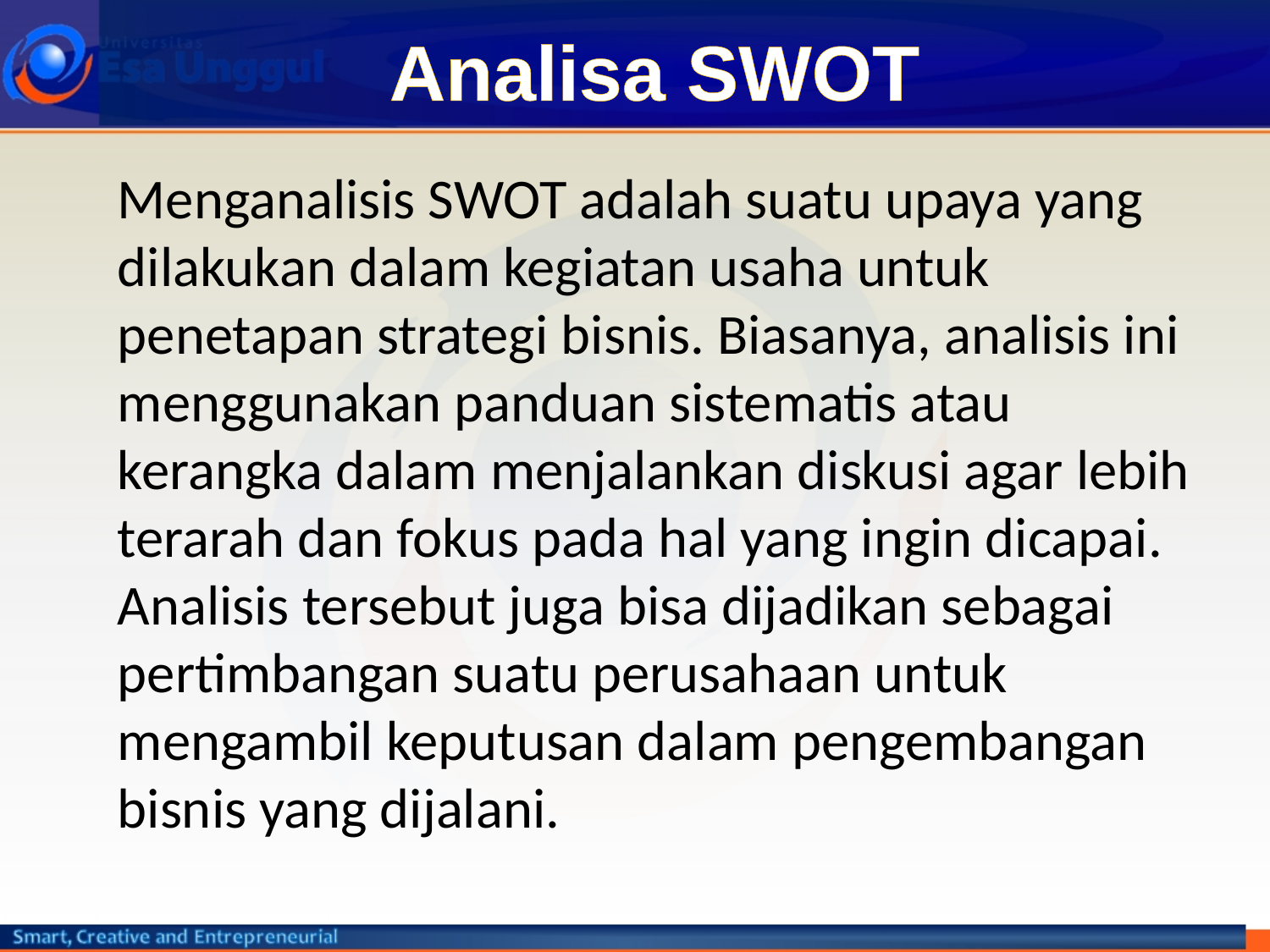

# Analisa SWOT
Menganalisis SWOT adalah suatu upaya yang dilakukan dalam kegiatan usaha untuk penetapan strategi bisnis. Biasanya, analisis ini menggunakan panduan sistematis atau kerangka dalam menjalankan diskusi agar lebih terarah dan fokus pada hal yang ingin dicapai. Analisis tersebut juga bisa dijadikan sebagai pertimbangan suatu perusahaan untuk mengambil keputusan dalam pengembangan bisnis yang dijalani.